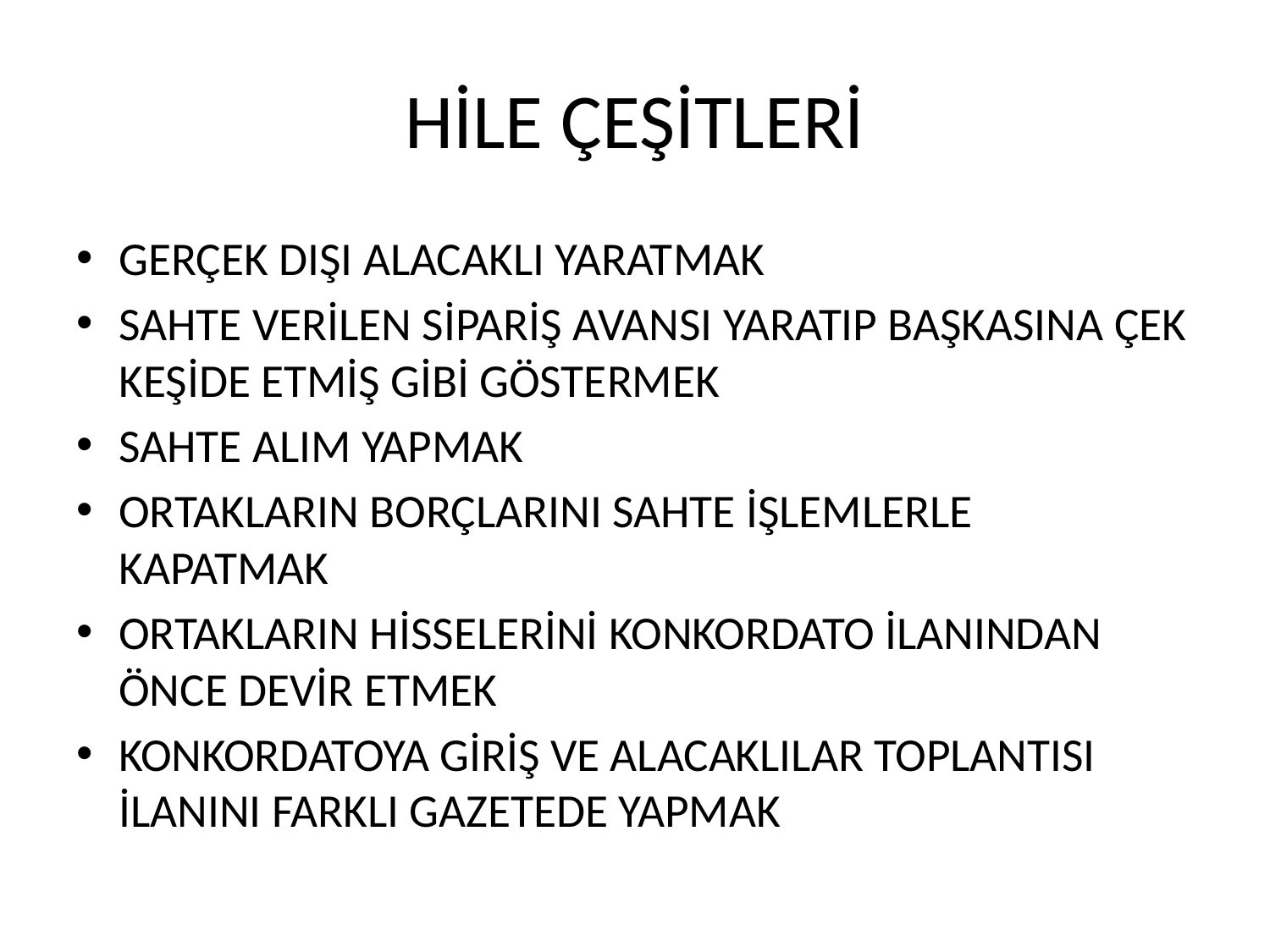

# HİLE ÇEŞİTLERİ
GERÇEK DIŞI ALACAKLI YARATMAK
SAHTE VERİLEN SİPARİŞ AVANSI YARATIP BAŞKASINA ÇEK KEŞİDE ETMİŞ GİBİ GÖSTERMEK
SAHTE ALIM YAPMAK
ORTAKLARIN BORÇLARINI SAHTE İŞLEMLERLE KAPATMAK
ORTAKLARIN HİSSELERİNİ KONKORDATO İLANINDAN ÖNCE DEVİR ETMEK
KONKORDATOYA GİRİŞ VE ALACAKLILAR TOPLANTISI İLANINI FARKLI GAZETEDE YAPMAK